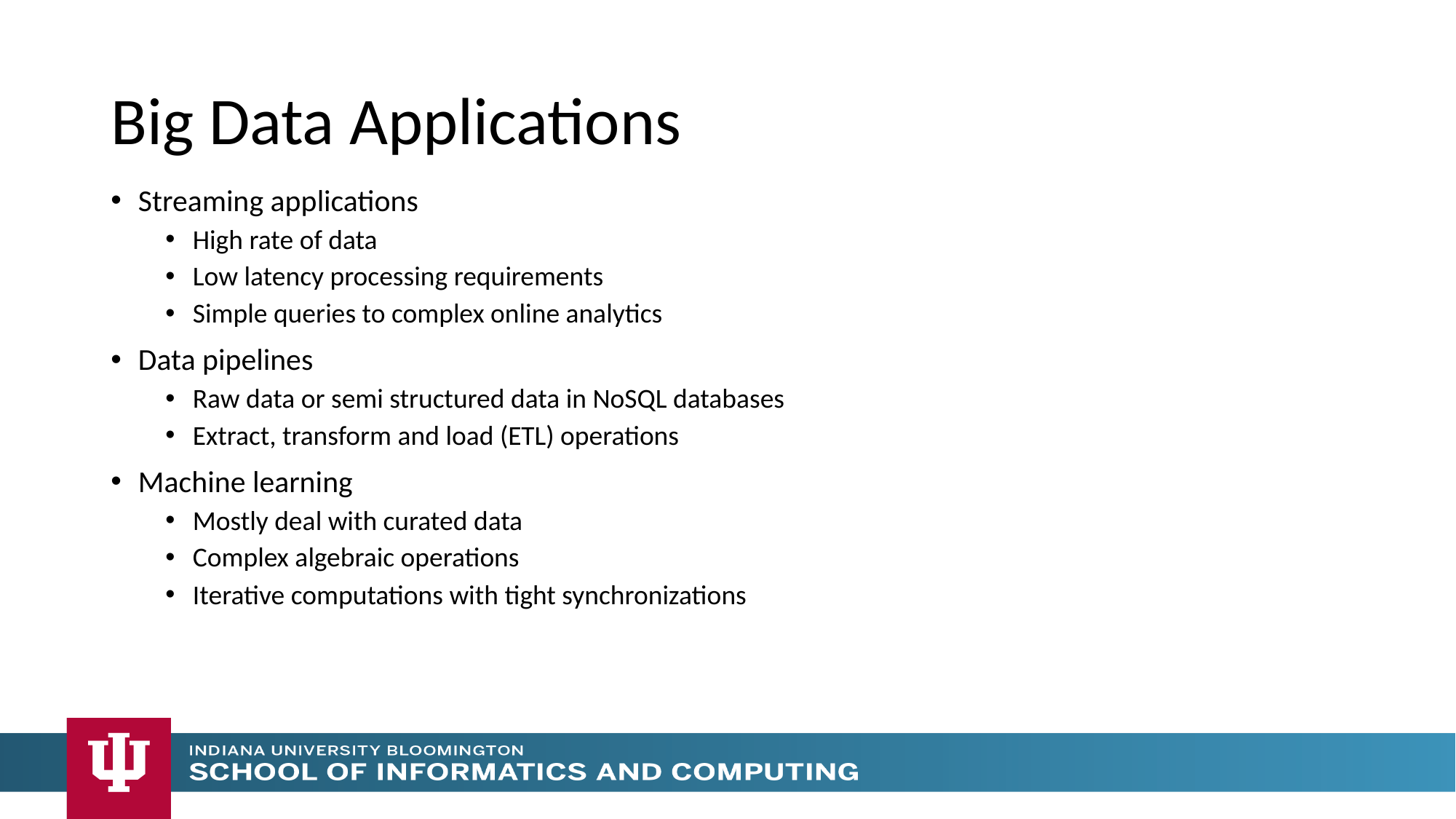

# Big Data Applications
Streaming applications
High rate of data
Low latency processing requirements
Simple queries to complex online analytics
Data pipelines
Raw data or semi structured data in NoSQL databases
Extract, transform and load (ETL) operations
Machine learning
Mostly deal with curated data
Complex algebraic operations
Iterative computations with tight synchronizations